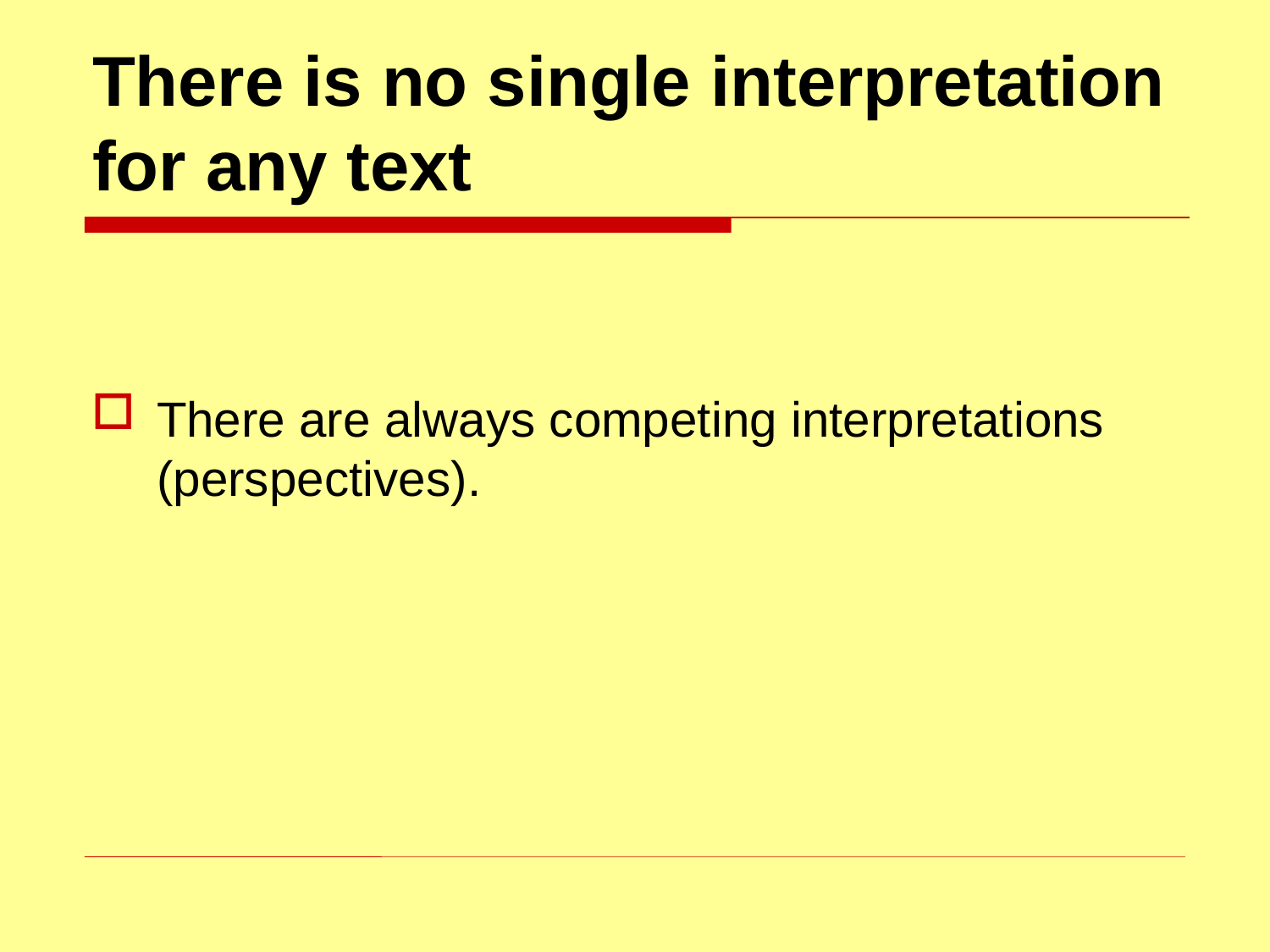

# There is no single interpretation for any text

There are always competing interpretations (perspectives).